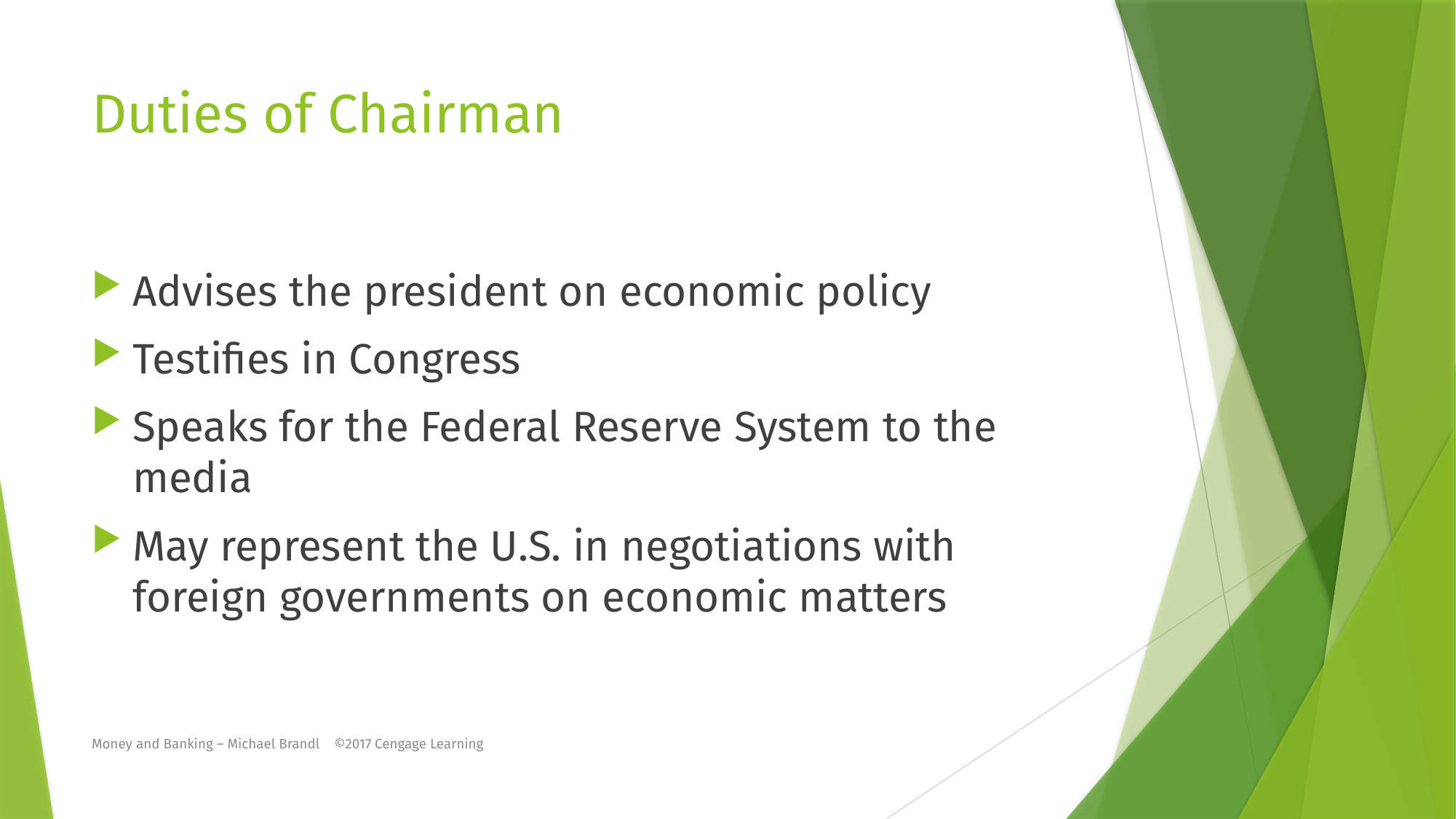

# Duties of Chairman
Advises the president on economic policy
Testifies in Congress
Speaks for the Federal Reserve System to the media
May represent the U.S. in negotiations with foreign governments on economic matters

Money and Banking – Michael Brandl    ©2017 Cengage Learning